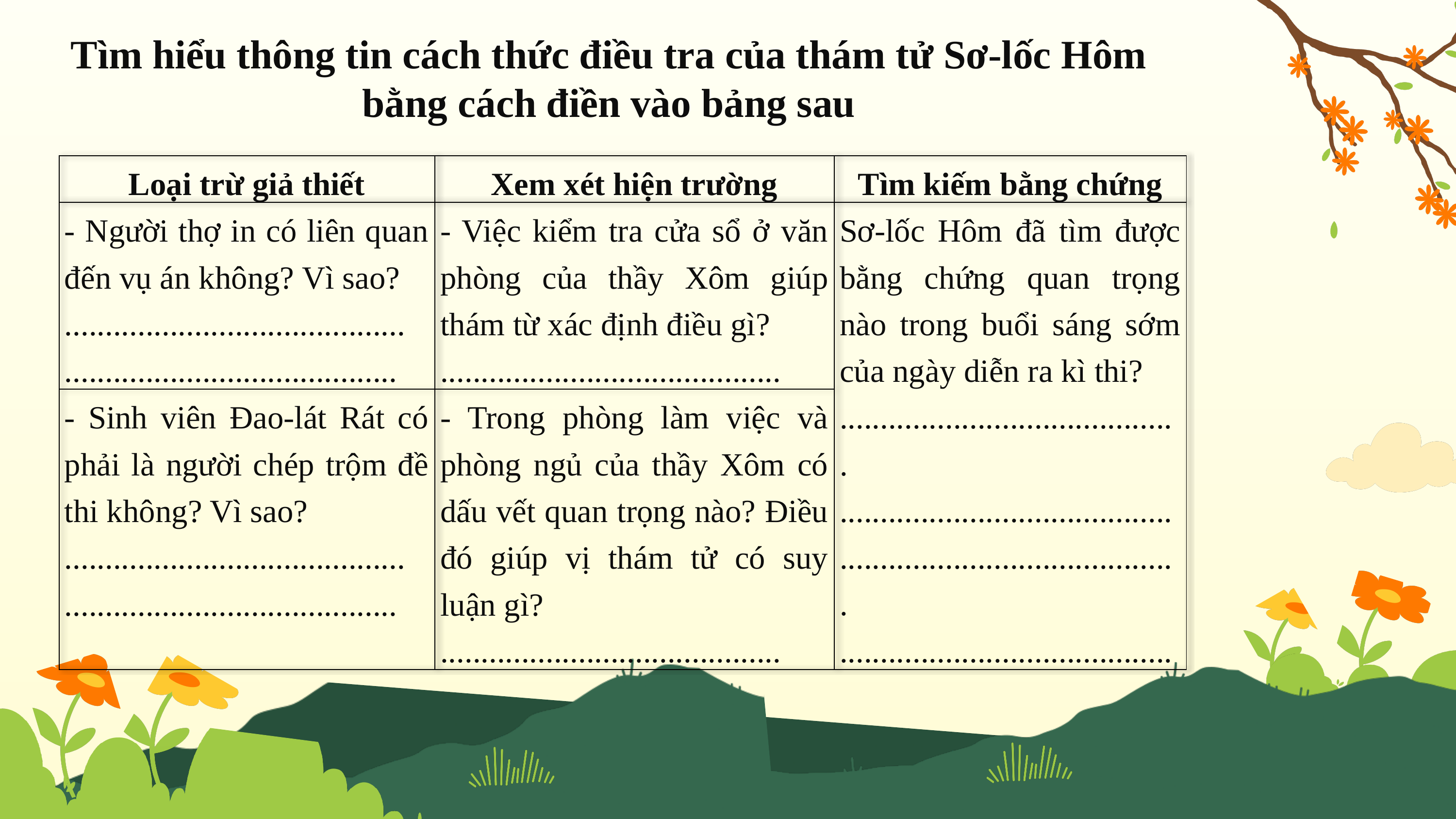

Tìm hiểu thông tin cách thức điều tra của thám tử Sơ-lốc Hôm bằng cách điền vào bảng sau
| Loại trừ giả thiết | Xem xét hiện trường | Tìm kiếm bằng chứng |
| --- | --- | --- |
| - Người thợ in có liên quan đến vụ án không? Vì sao? .......................................... ......................................... | - Việc kiểm tra cửa sổ ở văn phòng của thầy Xôm giúp thám từ xác định điều gì? .......................................... | Sơ-lốc Hôm đã tìm được bằng chứng quan trọng nào trong buổi sáng sớm của ngày diễn ra kì thi? .......................................... ......................................... .......................................... ......................................... |
| - Sinh viên Đao-lát Rát có phải là người chép trộm đề thi không? Vì sao? .......................................... ......................................... | - Trong phòng làm việc và phòng ngủ của thầy Xôm có dấu vết quan trọng nào? Điều đó giúp vị thám tử có suy luận gì? .......................................... |  |